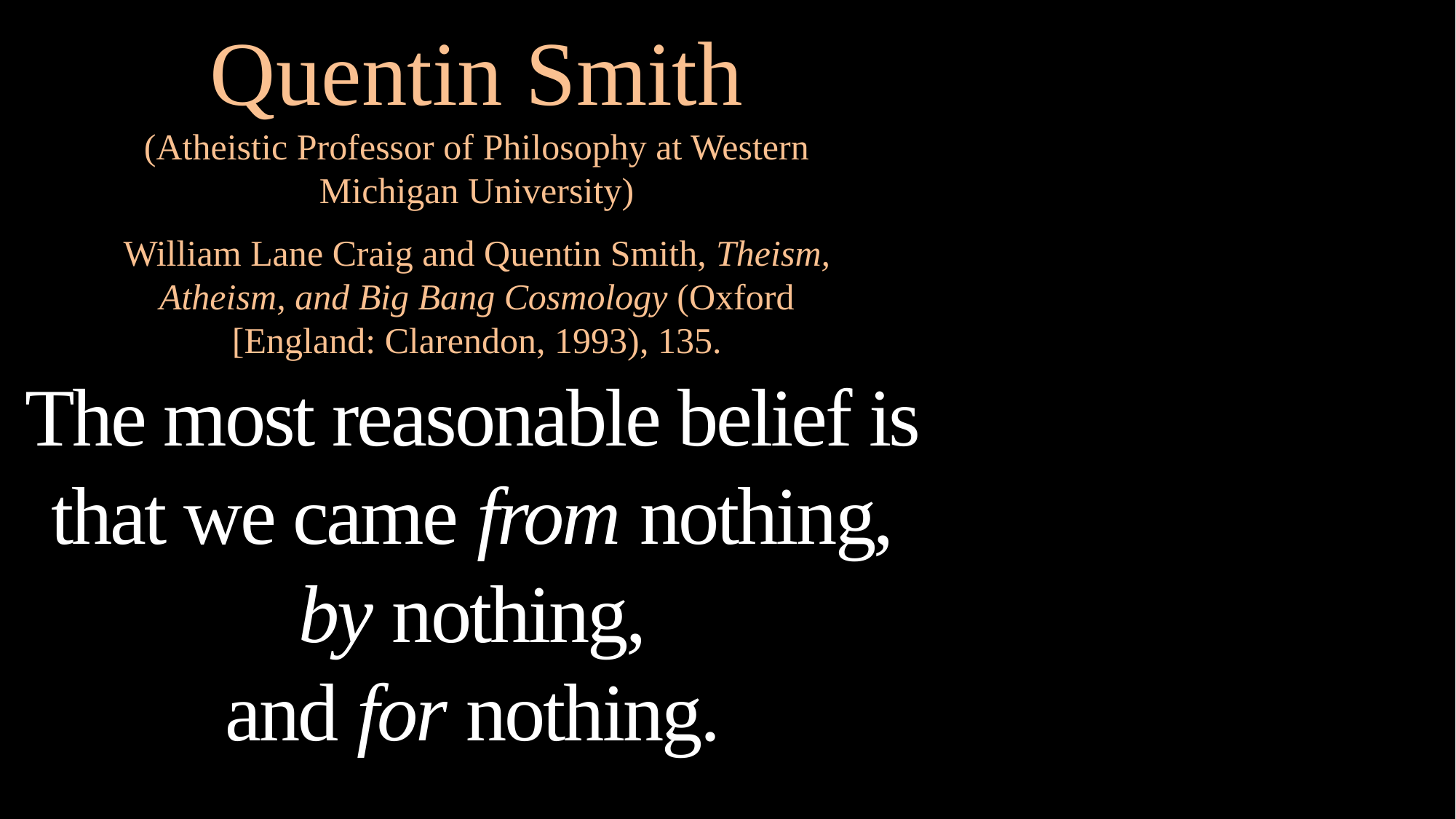

Quentin Smith
(Atheistic Professor of Philosophy at Western Michigan University)

William Lane Craig and Quentin Smith, Theism, Atheism, and Big Bang Cosmology (Oxford [England: Clarendon, 1993), 135.
The most reasonable belief is
that we came from nothing,
by nothing,
and for nothing.